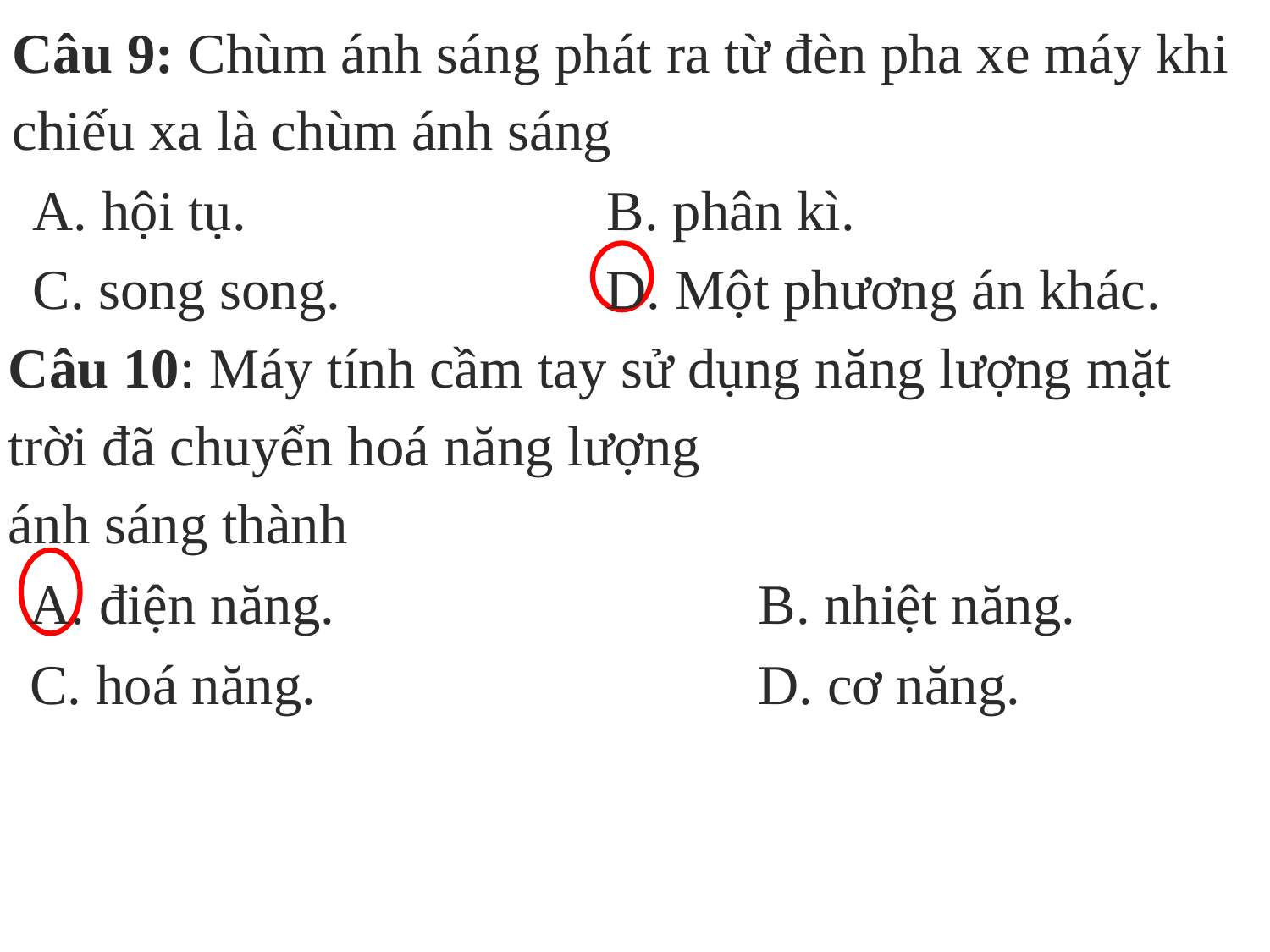

Câu 9: Chùm ánh sáng phát ra từ đèn pha xe máy khi chiếu xa là chùm ánh sáng
A. hội tụ.	                        B. phân kì.
C. song song.	               D. Một phương án khác.

Câu 10: Máy tính cầm tay sử dụng năng lượng mặt trời đã chuyển hoá năng lượng
ánh sáng thành
A. điện năng.	                          B. nhiệt năng.
C. hoá năng.	                          D. cơ năng.